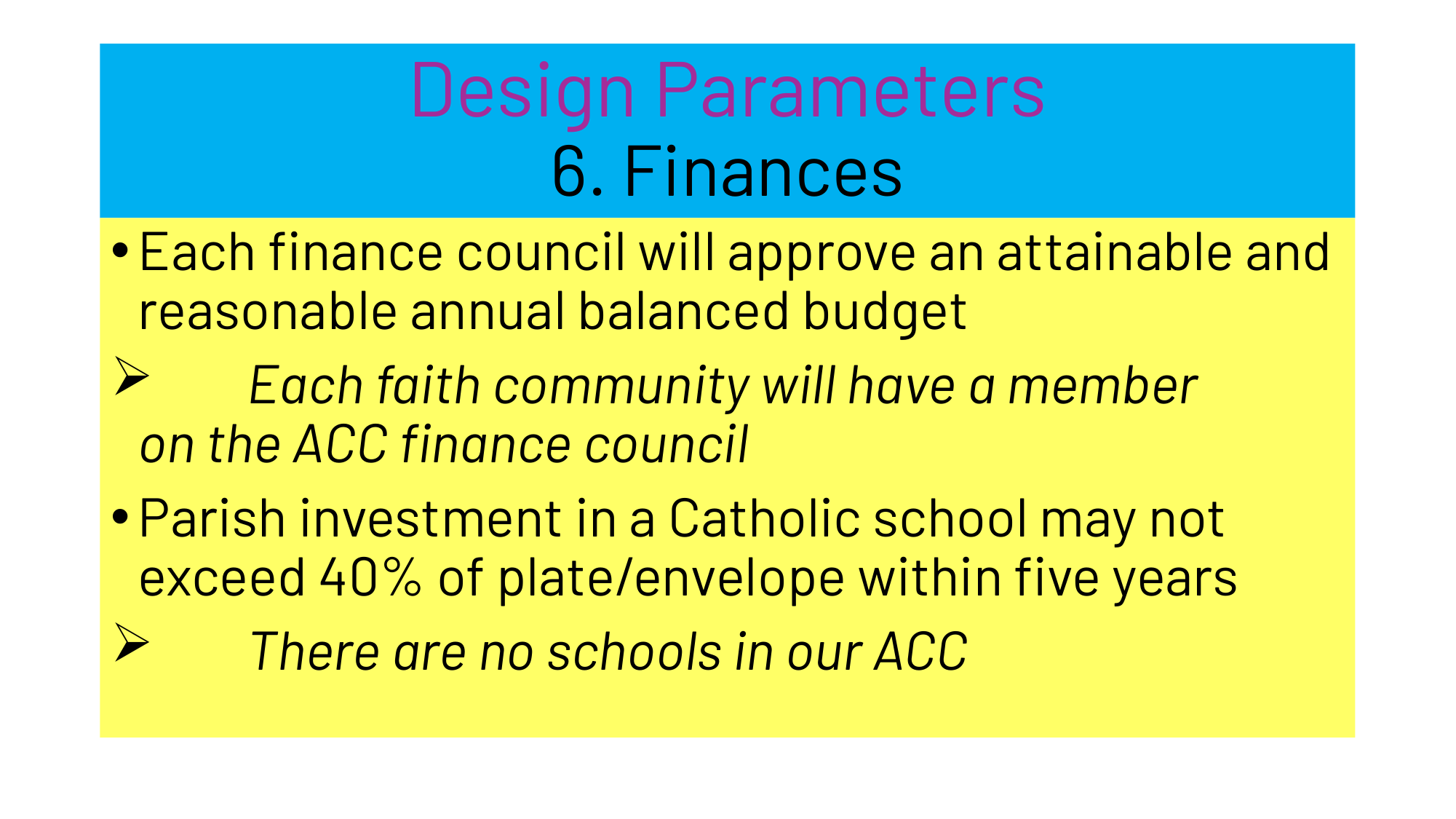

# Design Parameters 6. Finances
Each finance council will approve an attainable and reasonable annual balanced budget
	Each faith community will have a member      .      on the ACC finance council
Parish investment in a Catholic school may not exceed 40% of plate/envelope within five years
 	There are no schools in our ACC